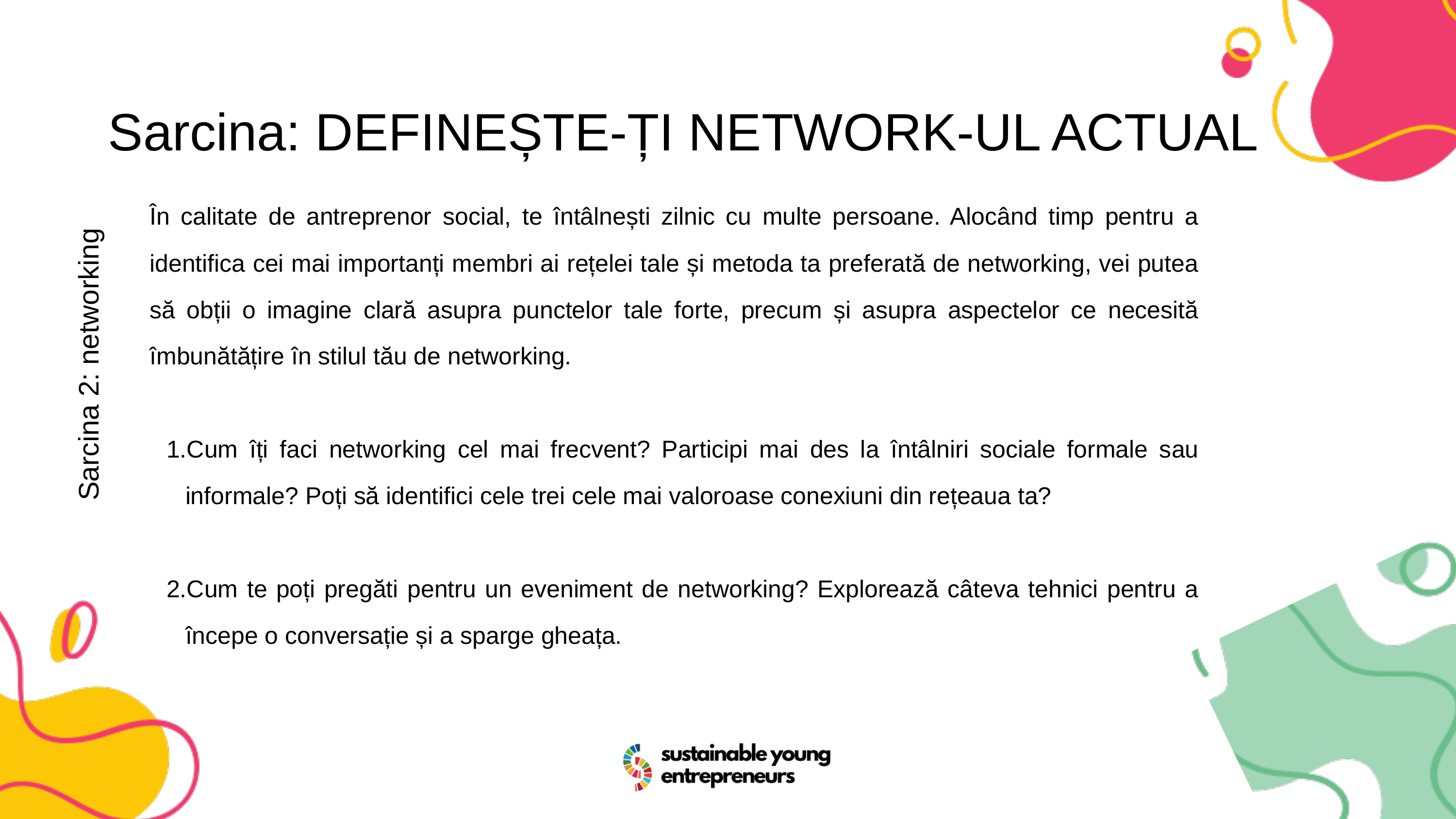

Sarcina: DEFINEȘTE-ȚI NETWORK-UL ACTUAL
În calitate de antreprenor social, te întâlnești zilnic cu multe persoane. Alocând timp pentru a identifica cei mai importanți membri ai rețelei tale și metoda ta preferată de networking, vei putea să obții o imagine clară asupra punctelor tale forte, precum și asupra aspectelor ce necesită îmbunătățire în stilul tău de networking.

Cum îți faci networking cel mai frecvent? Participi mai des la întâlniri sociale formale sau informale? Poți să identifici cele trei cele mai valoroase conexiuni din rețeaua ta?

Cum te poți pregăti pentru un eveniment de networking? Explorează câteva tehnici pentru a începe o conversație și a sparge gheața.
Sarcina 2: networking